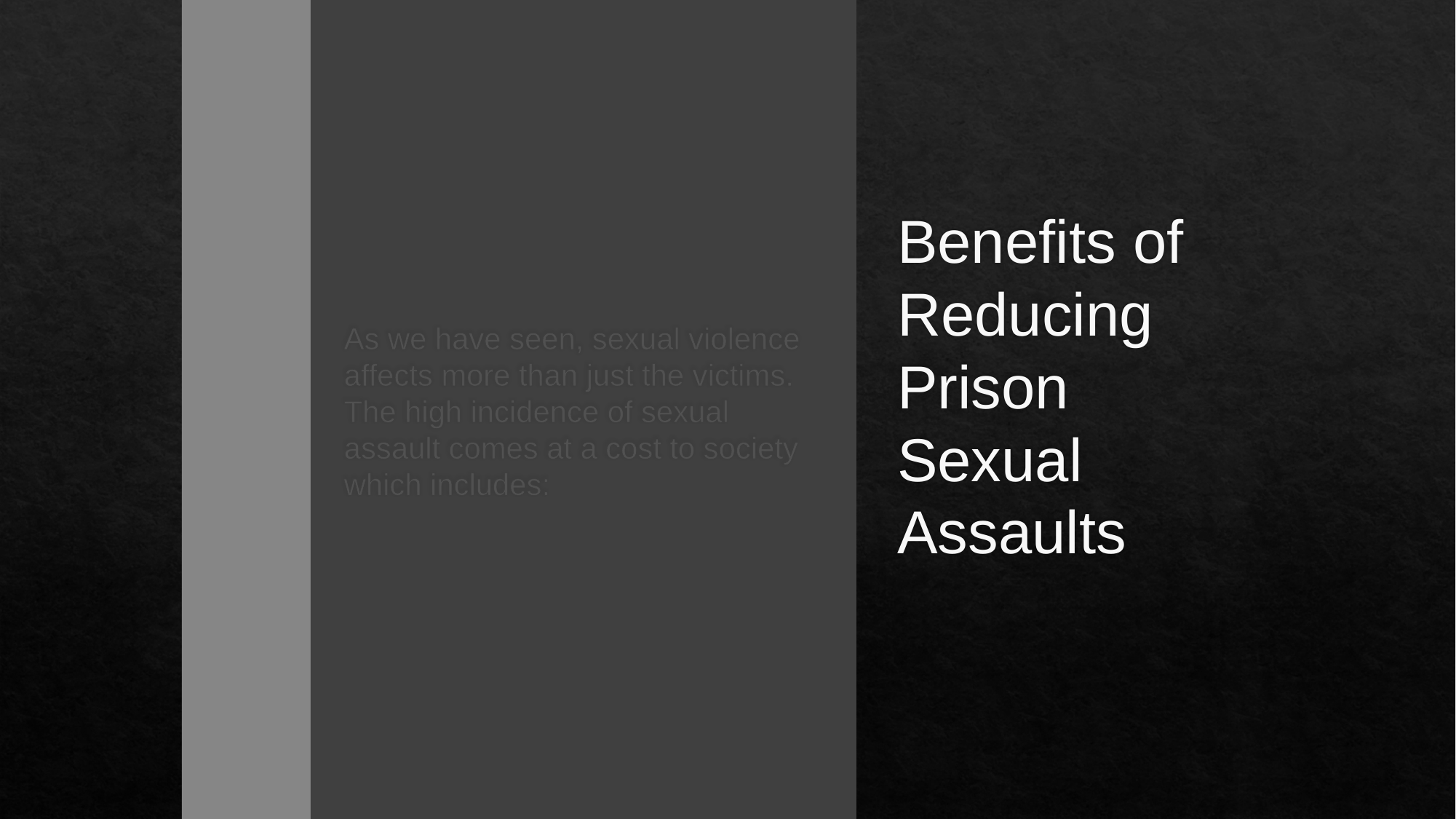

# Benefits of Reducing Prison Sexual Assaults

As we have seen, sexual violence affects more than just the victims. The high incidence of sexual assault comes at a cost to society which includes: